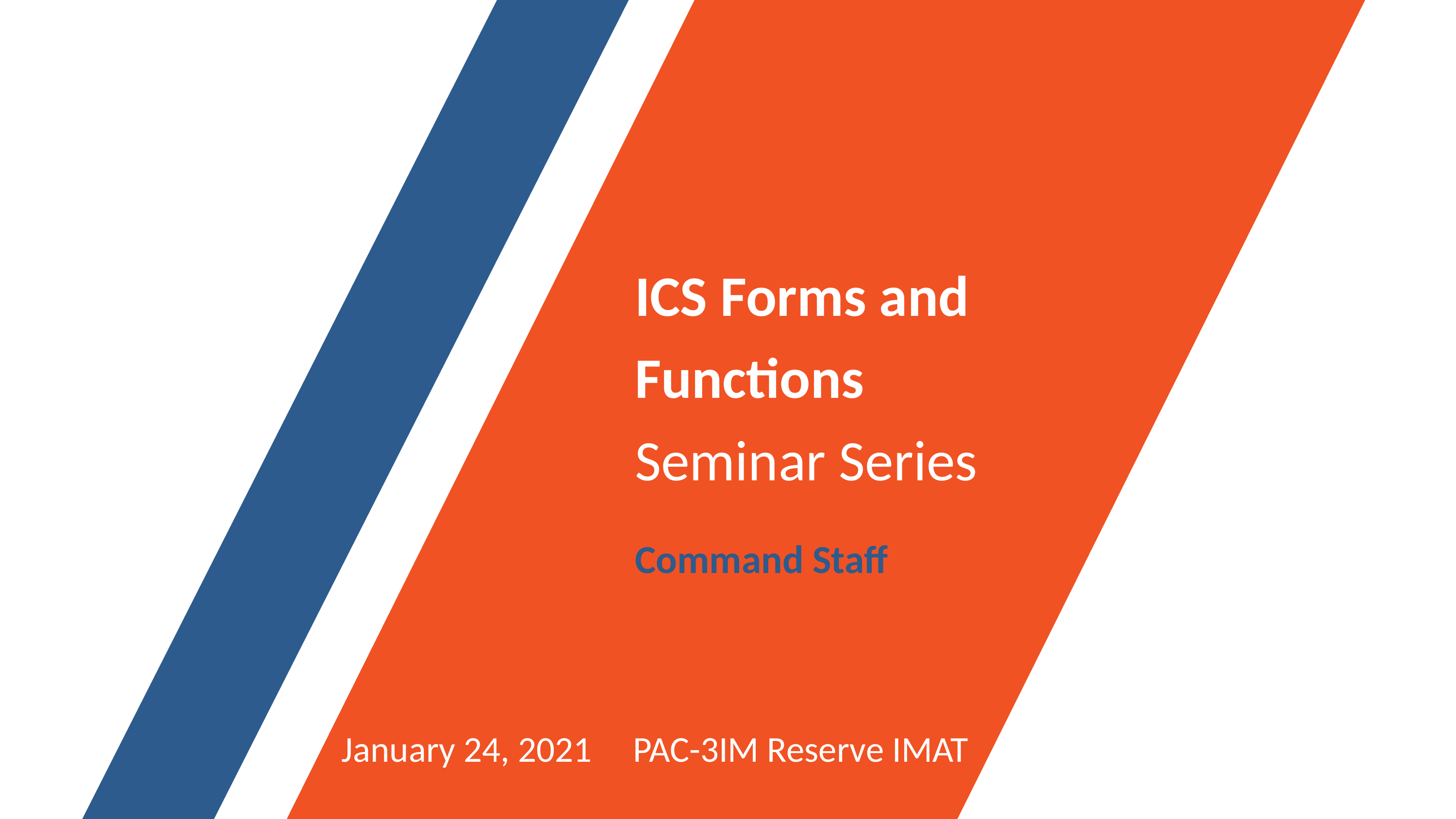

ICS Forms and Functions
Seminar Series

Command Staff
January 24, 2021     PAC-3IM Reserve IMAT